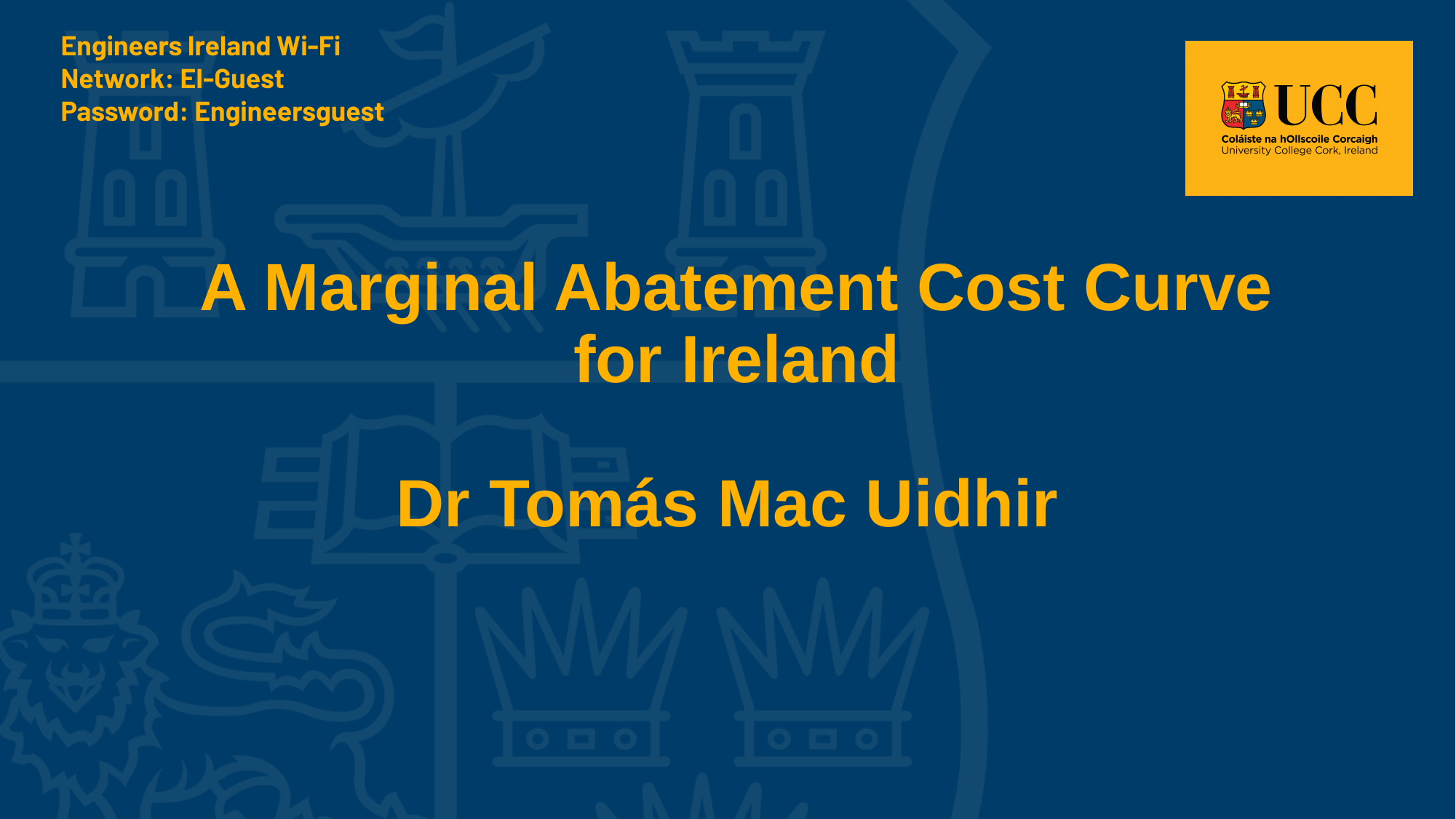

Engineers Ireland Wi-Fi
Network: EI-Guest
Password: Engineersguest

A Marginal Abatement Cost Curve for Ireland
Dr Tomás Mac Uidhir